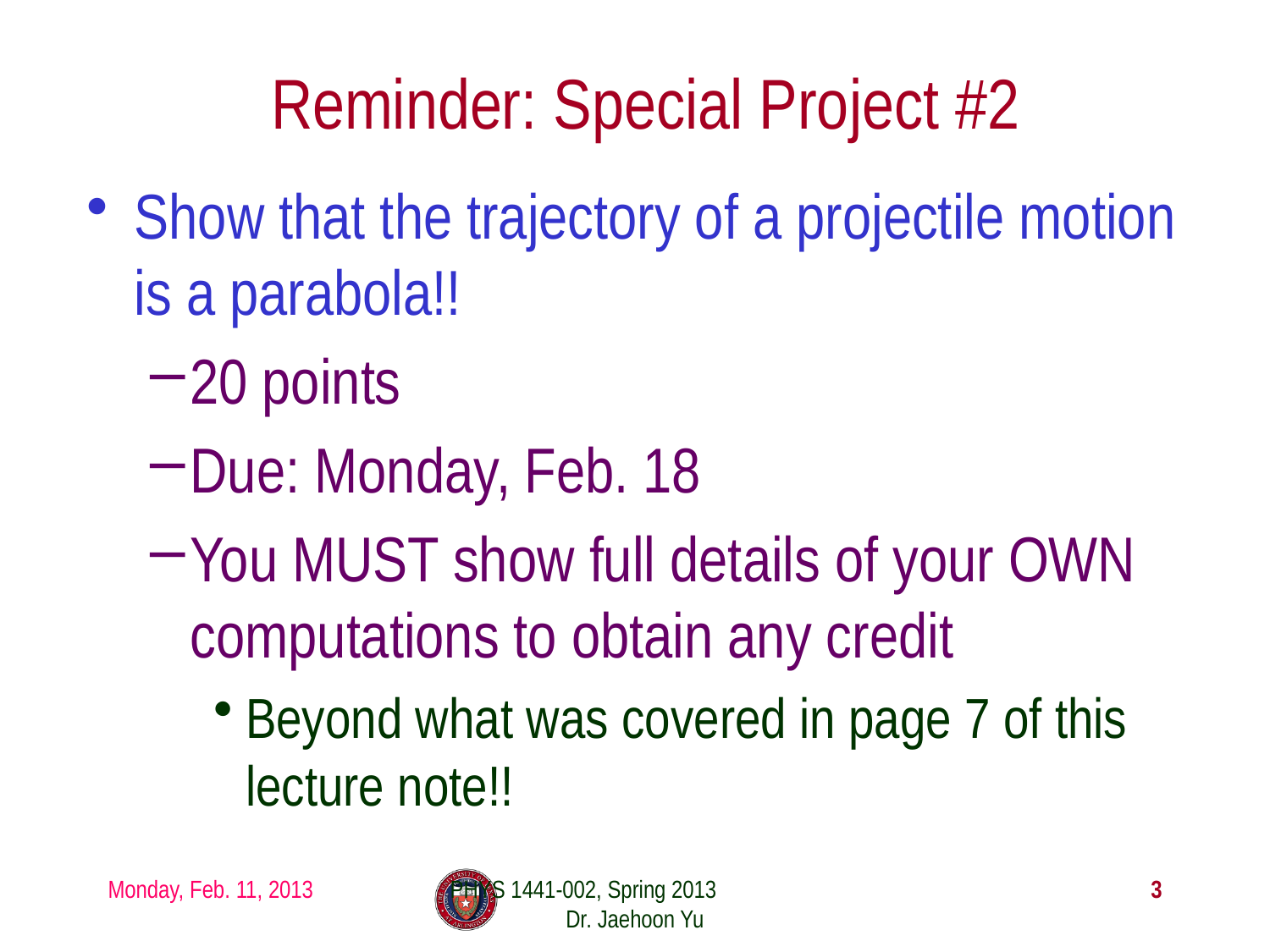

# Reminder: Special Project #2
Show that the trajectory of a projectile motion is a parabola!!
20 points
Due: Monday, Feb. 18
You MUST show full details of your OWN computations to obtain any credit
Beyond what was covered in page 7 of this lecture note!!
Monday, Feb. 11, 2013
PHYS 1441-002, Spring 2013                   Dr. Jaehoon Yu
3